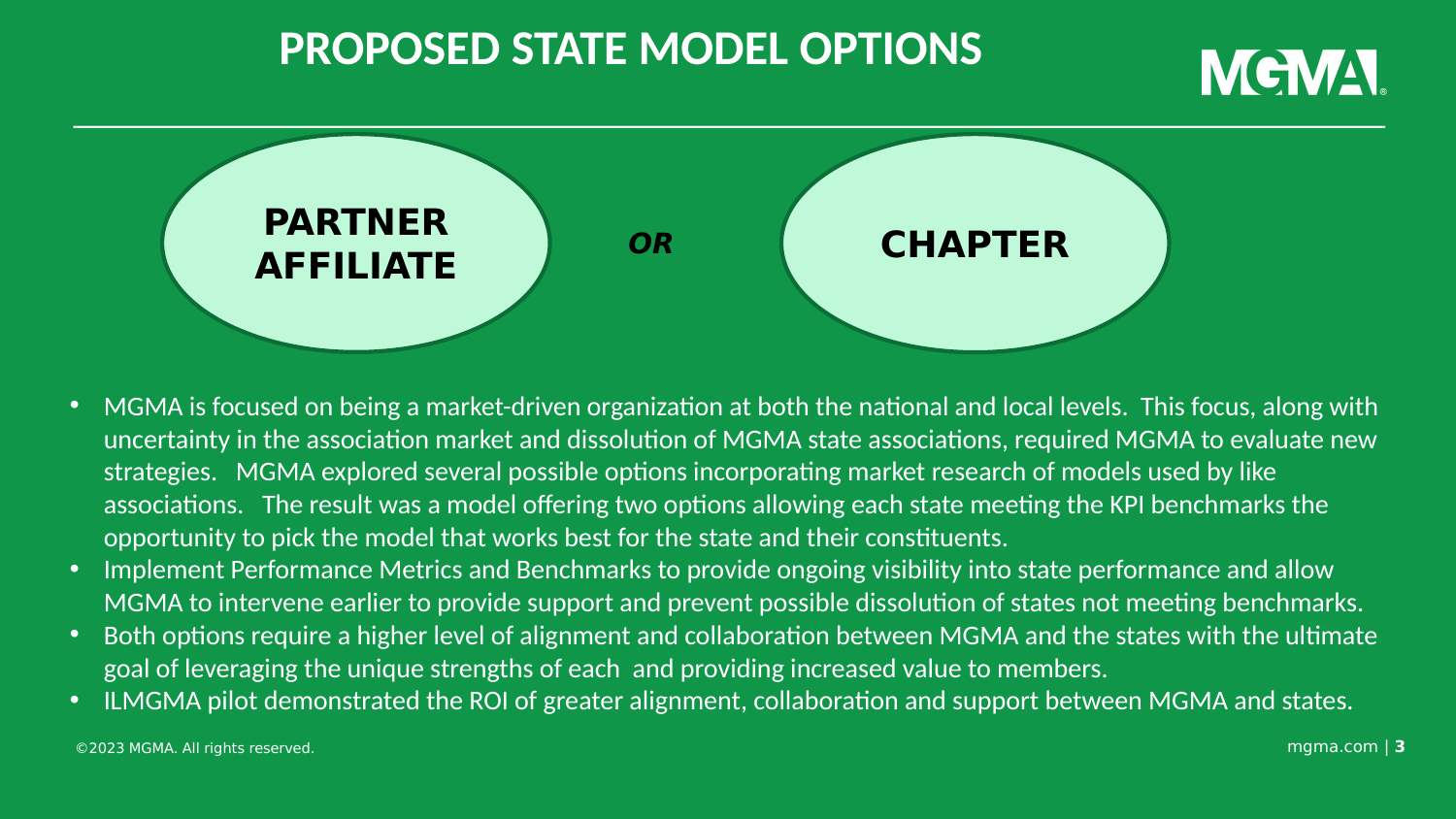

PROPOSED STATE MODEL OPTIONS

PARTNER
AFFILIATE
CHAPTER
OR
MGMA is focused on being a market-driven organization at both the national and local levels.  This focus, along with uncertainty in the association market and dissolution of MGMA state associations, required MGMA to evaluate new strategies.   MGMA explored several possible options incorporating market research of models used by like associations.   The result was a model offering two options allowing each state meeting the KPI benchmarks the opportunity to pick the model that works best for the state and their constituents.
Implement Performance Metrics and Benchmarks to provide ongoing visibility into state performance and allow MGMA to intervene earlier to provide support and prevent possible dissolution of states not meeting benchmarks.
Both options require a higher level of alignment and collaboration between MGMA and the states with the ultimate goal of leveraging the unique strengths of each  and providing increased value to members.
ILMGMA pilot demonstrated the ROI of greater alignment, collaboration and support between MGMA and states.